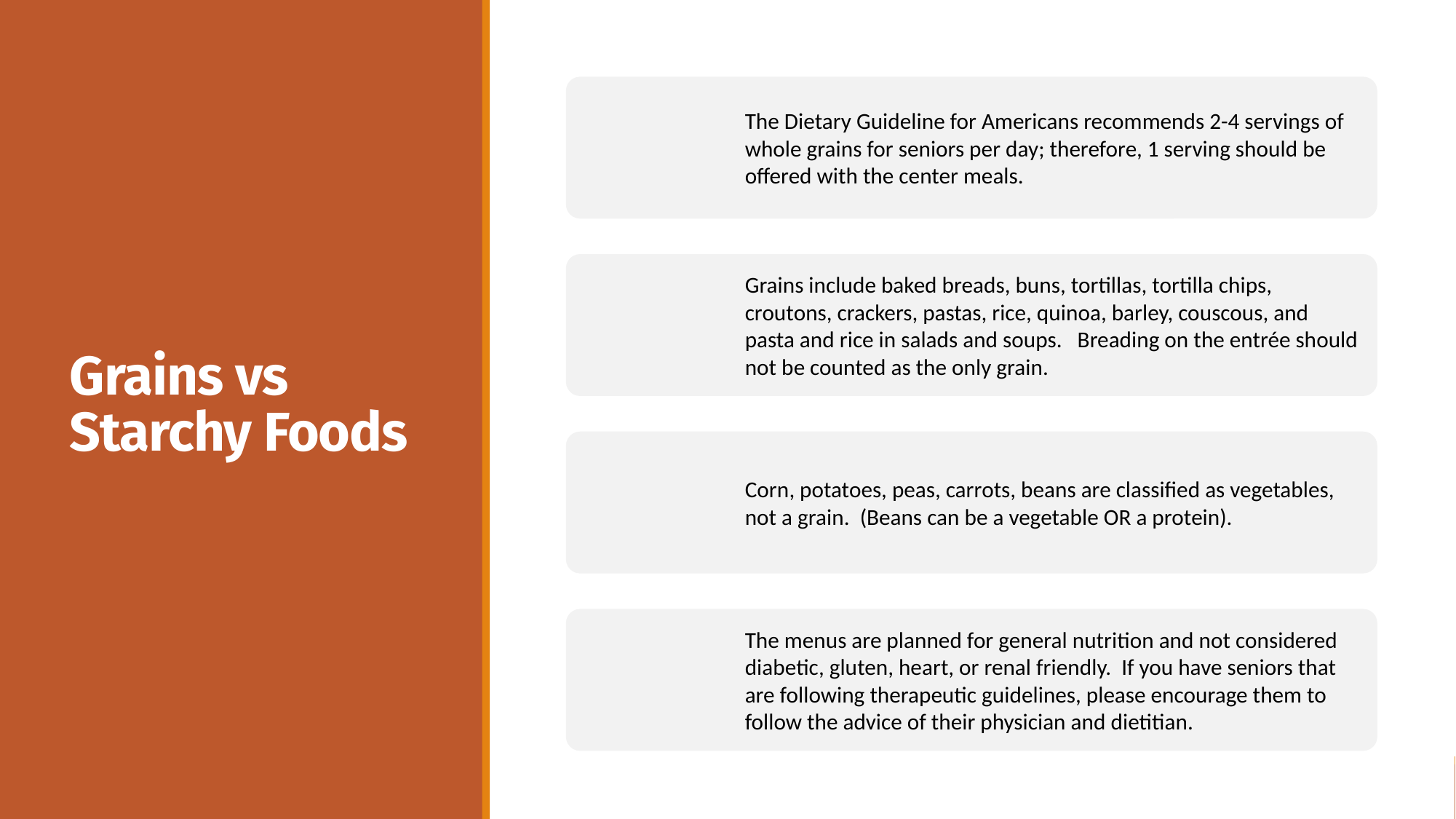

# Grains vs Starchy Foods
The Dietary Guideline for Americans recommends 2-4 servings of whole grains for seniors per day; therefore, 1 serving should be offered with the center meals.
Grains include baked breads, buns, tortillas, tortilla chips, croutons, crackers, pastas, rice, quinoa, barley, couscous, and pasta and rice in salads and soups.   Breading on the entrée should not be counted as the only grain.
Corn, potatoes, peas, carrots, beans are classified as vegetables, not a grain.  (Beans can be a vegetable OR a protein).
The menus are planned for general nutrition and not considered diabetic, gluten, heart, or renal friendly.  If you have seniors that are following therapeutic guidelines, please encourage them to follow the advice of their physician and dietitian.